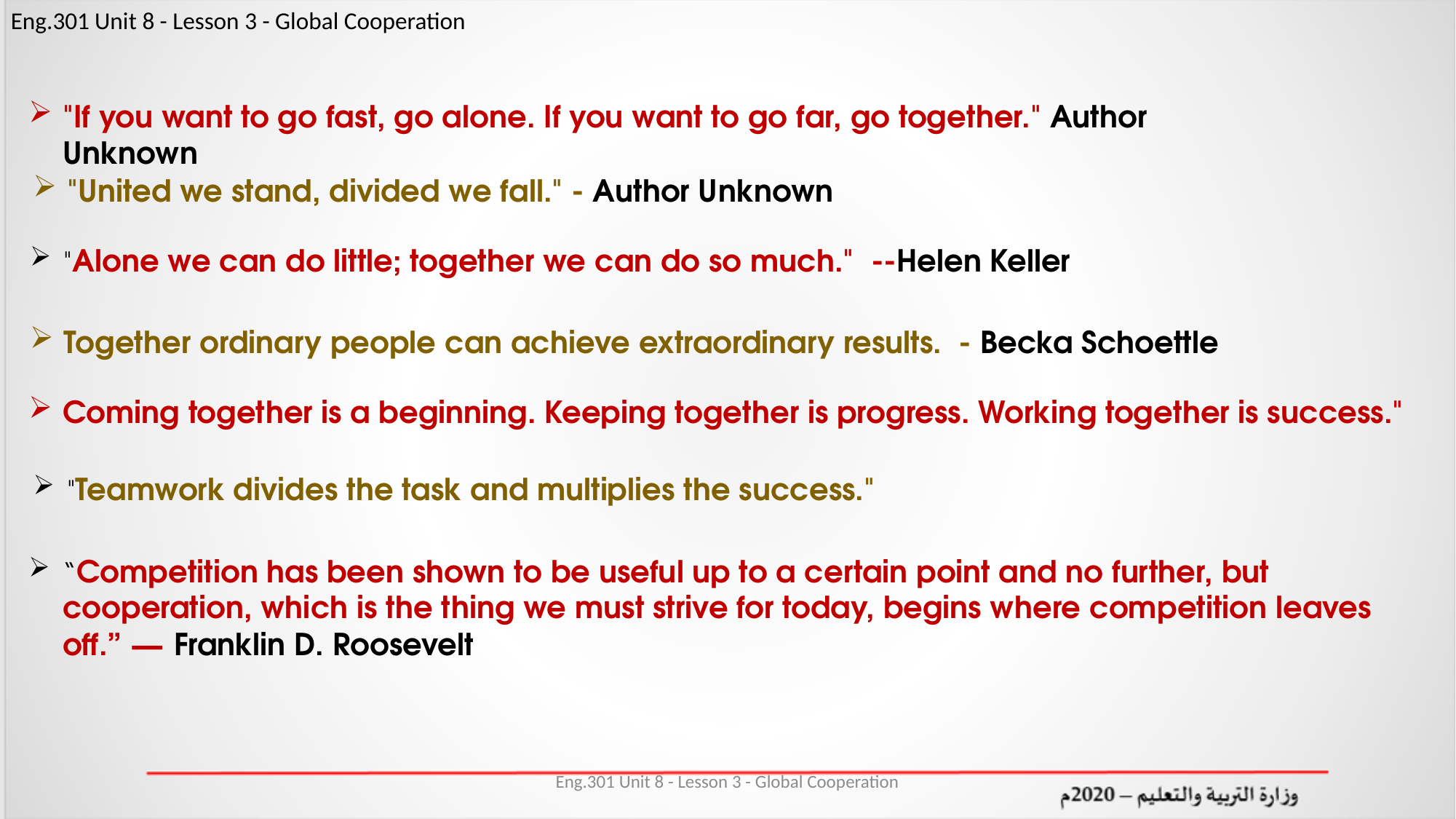

"If you want to go fast, go alone. If you want to go far, go together." Author Unknown
"United we stand, divided we fall." - Author Unknown
"Alone we can do little; together we can do so much."  --Helen Keller
Together ordinary people can achieve extraordinary results.  - Becka Schoettle
Coming together is a beginning. Keeping together is progress. Working together is success."
"Teamwork divides the task and multiplies the success."
“Competition has been shown to be useful up to a certain point and no further, but cooperation, which is the thing we must strive for today, begins where competition leaves off.” ― Franklin D. Roosevelt
Eng.301 Unit 8 - Lesson 3 - Global Cooperation